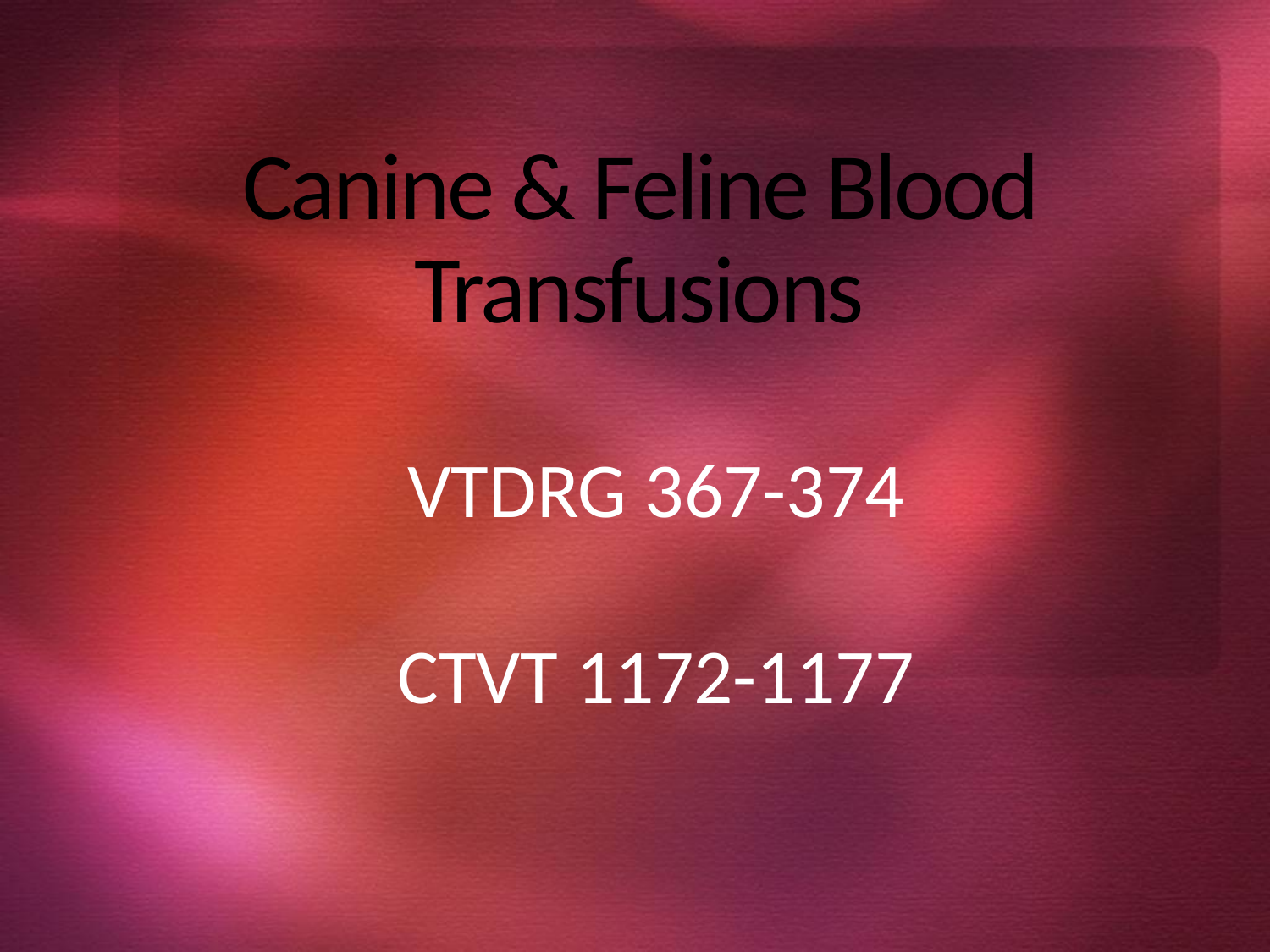

# Canine & Feline Blood Transfusions
VTDRG 367-374

CTVT 1172-1177